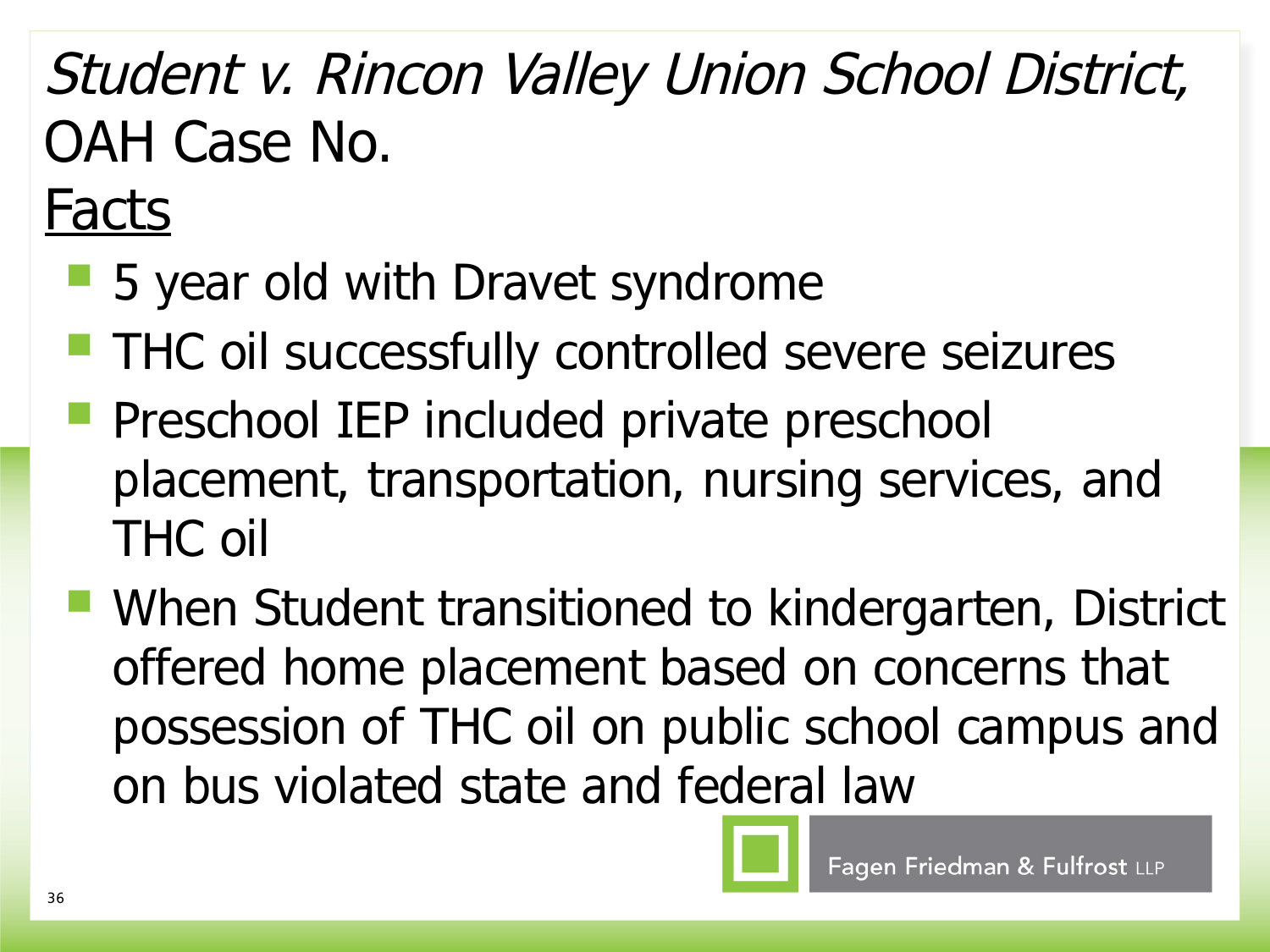

# Student v. Rincon Valley Union School District, OAH Case No. Facts
5 year old with Dravet syndrome
THC oil successfully controlled severe seizures
Preschool IEP included private preschool placement, transportation, nursing services, and THC oil
When Student transitioned to kindergarten, District offered home placement based on concerns that possession of THC oil on public school campus and on bus violated state and federal law